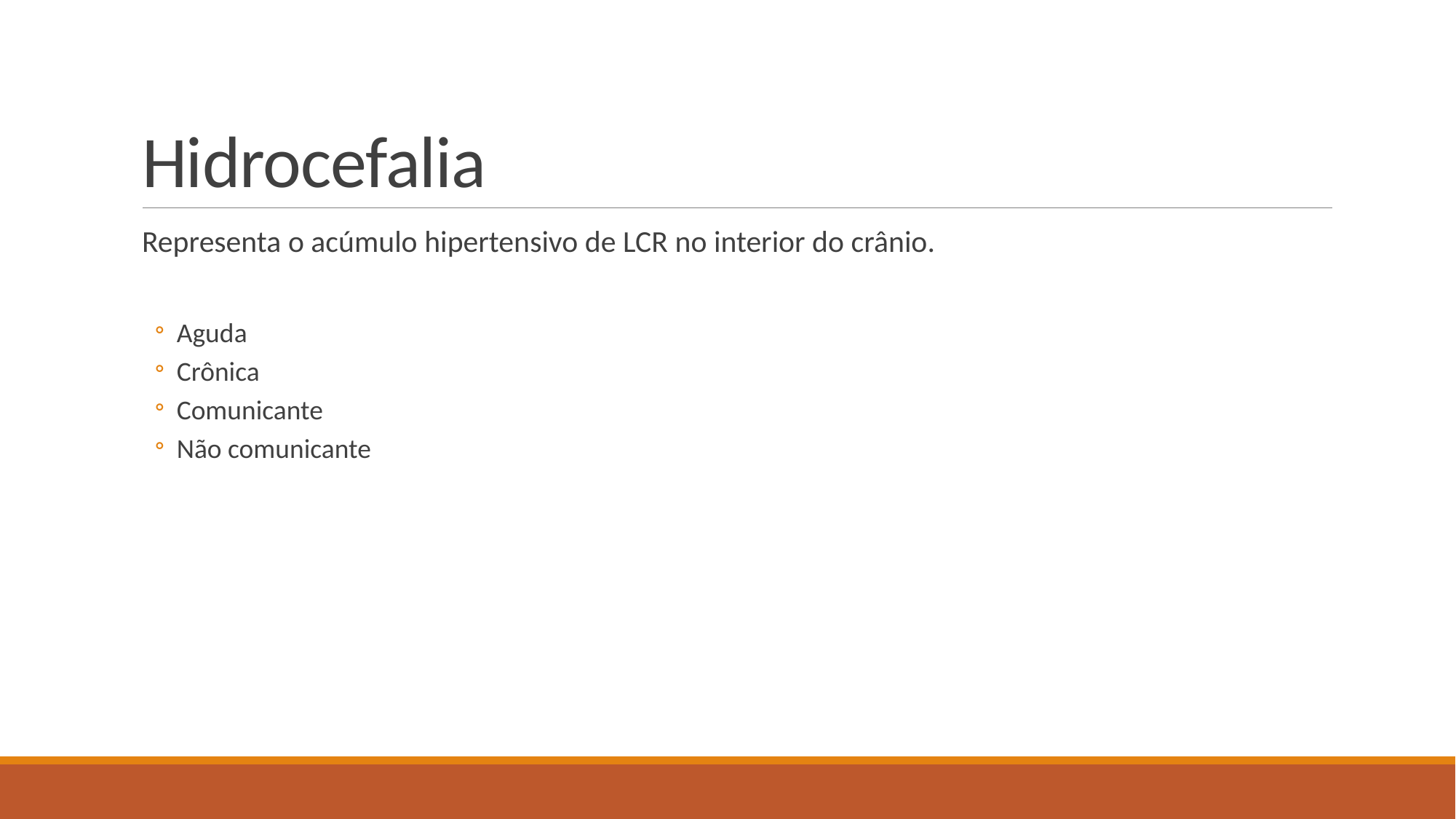

# Hidrocefalia
Representa o acúmulo hipertensivo de LCR no interior do crânio.

Aguda
Crônica
Comunicante
Não comunicante